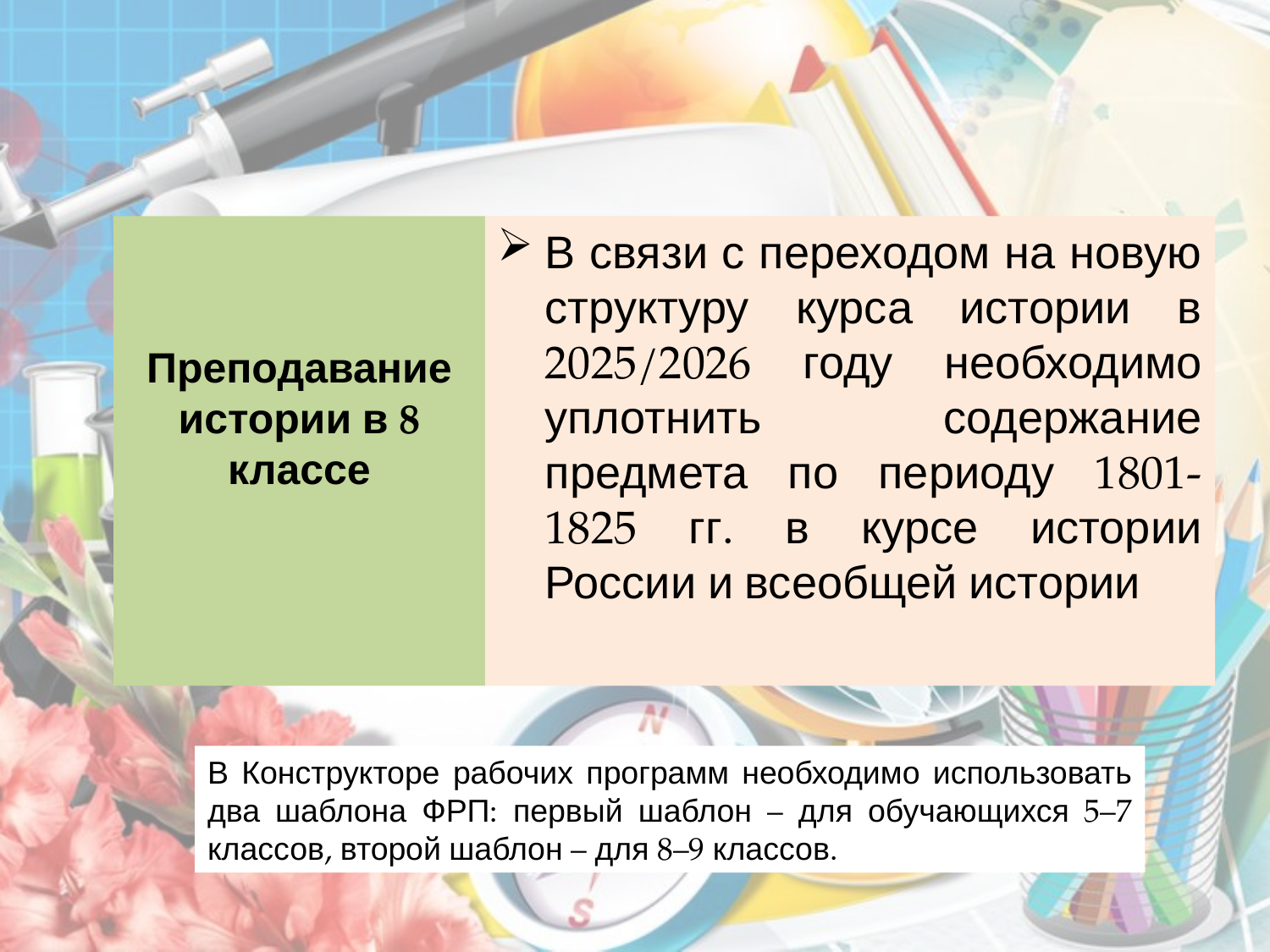

Преподавание истории в 8 классе
В связи с переходом на новую структуру курса истории в 2025/2026 году необходимо уплотнить содержание предмета по периоду 1801-1825 гг. в курсе истории России и всеобщей истории
В Конструкторе рабочих программ необходимо использовать два шаблона ФРП: первый шаблон – для обучающихся 5–7 классов, второй шаблон – для 8–9 классов.